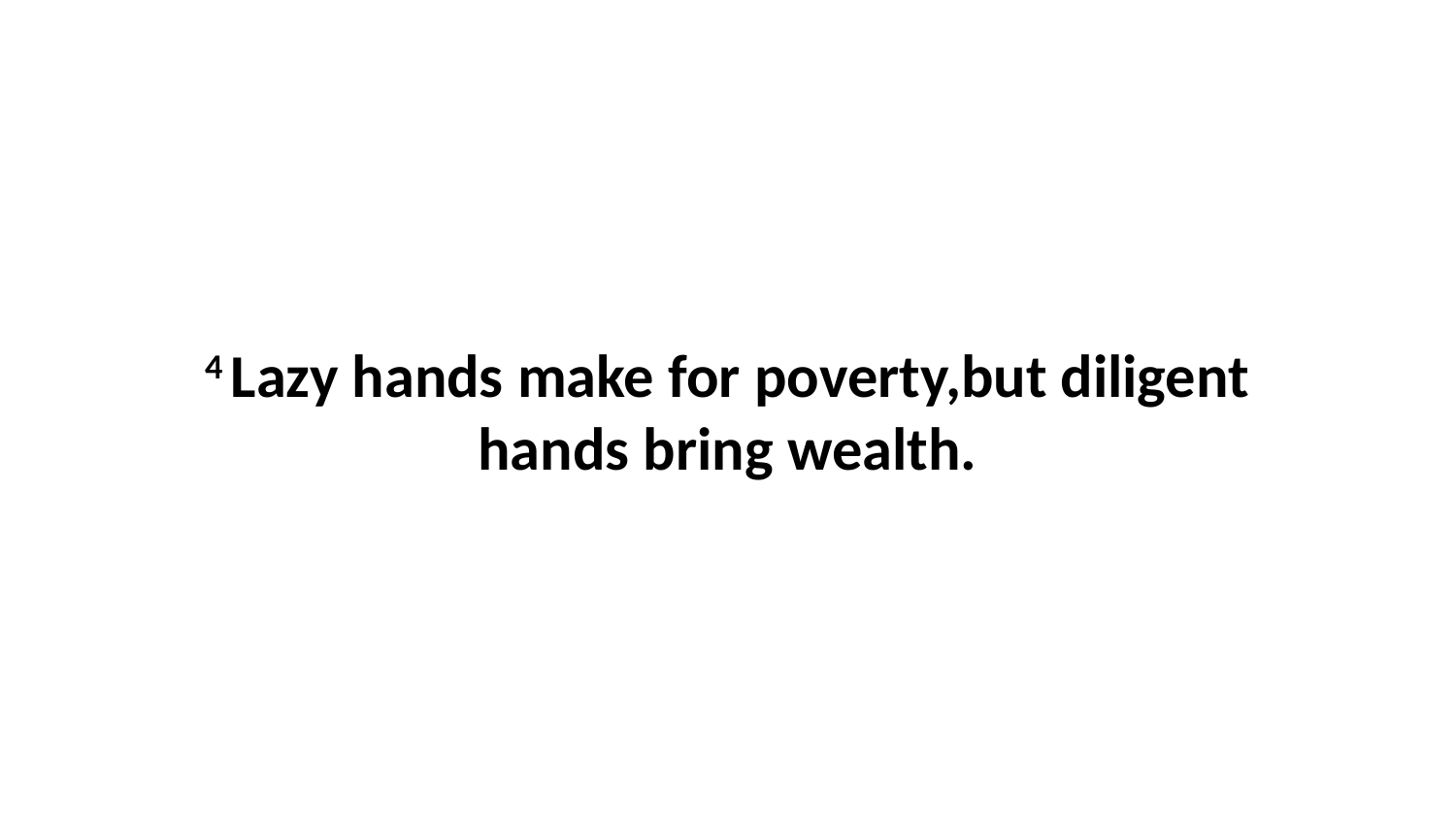

4 Lazy hands make for poverty,but diligent hands bring wealth.